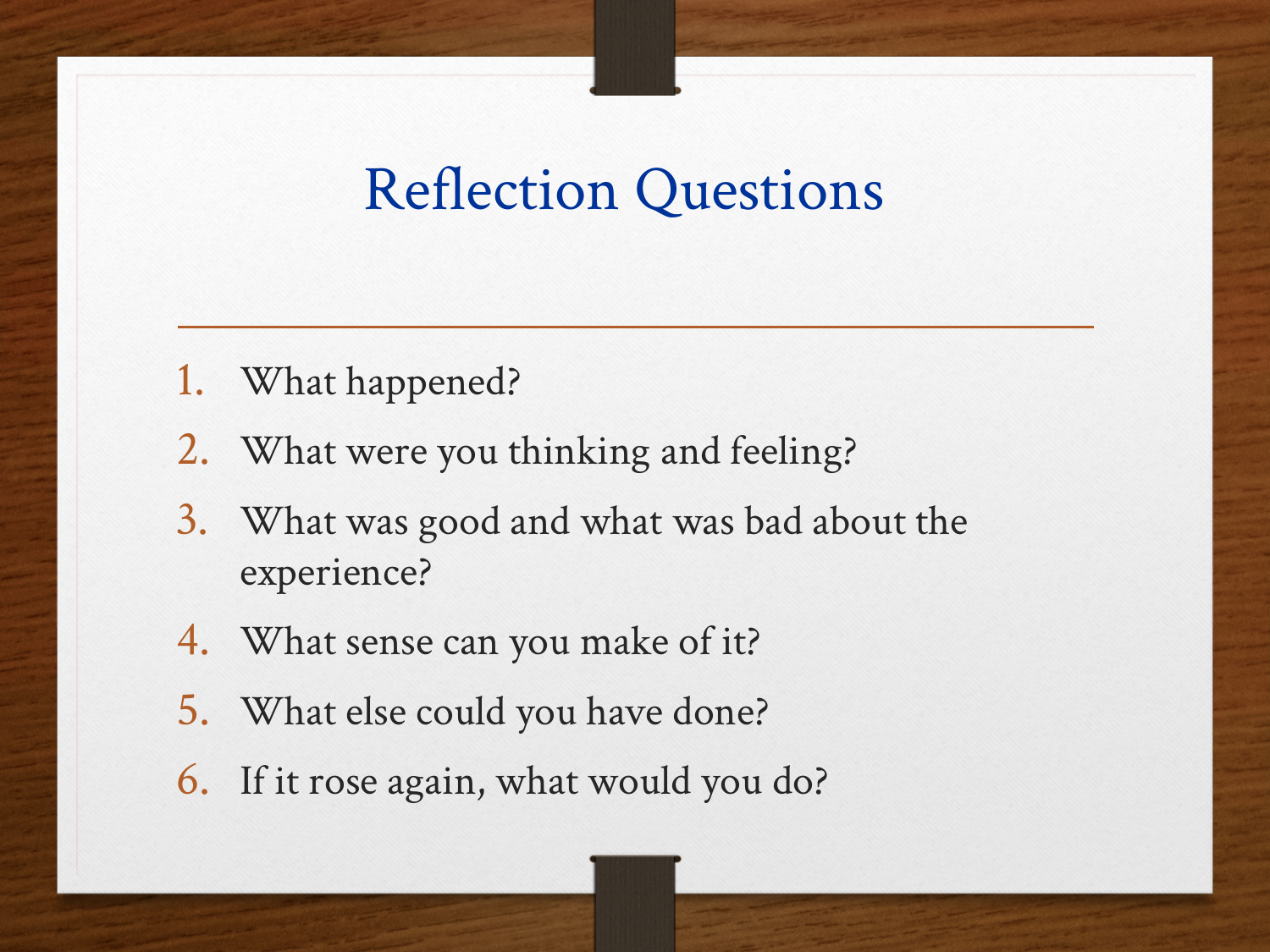

# Reflection Questions
What happened?
What were you thinking and feeling?
What was good and what was bad about the experience?
What sense can you make of it?
What else could you have done?
If it rose again, what would you do?